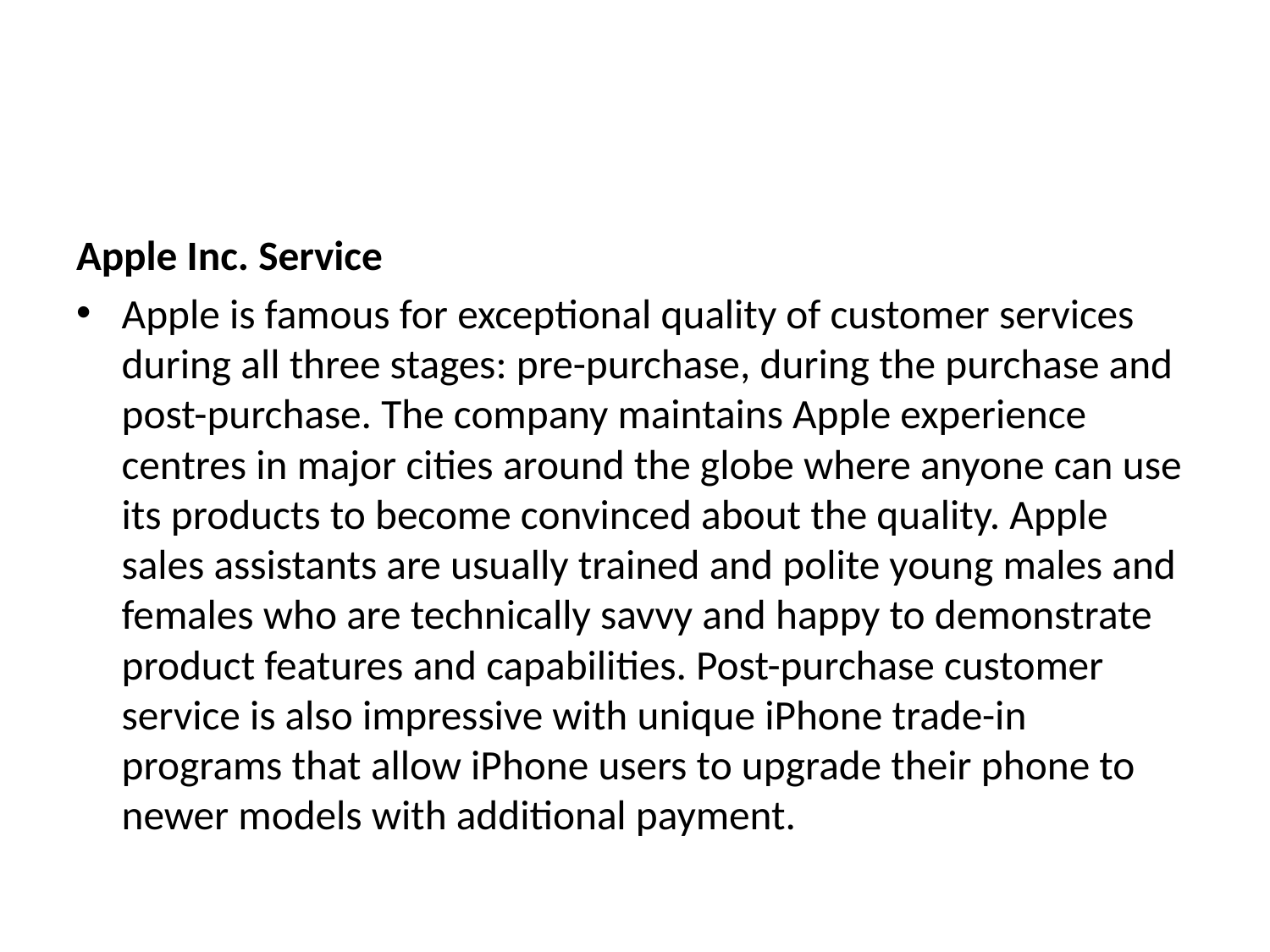

#
Apple Inc. Service
Apple is famous for exceptional quality of customer services during all three stages: pre-purchase, during the purchase and post-purchase. The company maintains Apple experience centres in major cities around the globe where anyone can use its products to become convinced about the quality. Apple sales assistants are usually trained and polite young males and females who are technically savvy and happy to demonstrate product features and capabilities. Post-purchase customer service is also impressive with unique iPhone trade-in programs that allow iPhone users to upgrade their phone to newer models with additional payment.